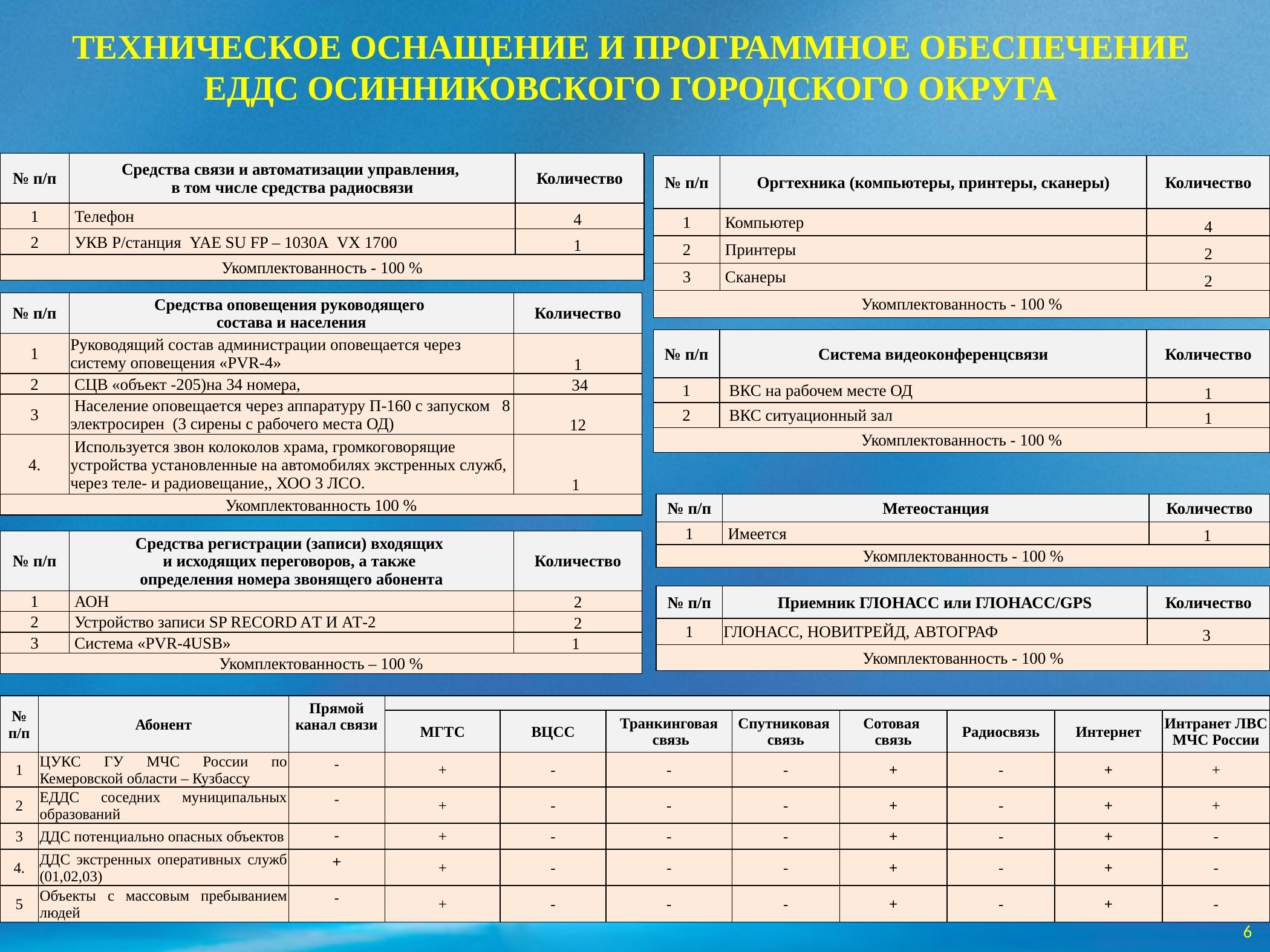

# ТЕХНИЧЕСКОЕ ОСНАЩЕНИЕ И ПРОГРАММНОЕ ОБЕСПЕЧЕНИЕ ЕДДС ОСИННИКОВСКОГО ГОРОДСКОГО ОКРУГА
| № п/п | Средства связи и автоматизации управления, в том числе средства радиосвязи | Количество |
| --- | --- | --- |
| 1 | Телефон | 4 |
| 2 | УКВ Р/станция YAE SU FP – 1030A VX 1700 | 1 |
| Укомплектованность - 100 % |  |  |
| № п/п | Оргтехника (компьютеры, принтеры, сканеры) | Количество |
| --- | --- | --- |
| 1 | Компьютер | 4 |
| 2 | Принтеры | 2 |
| 3 | Сканеры | 2 |
| Укомплектованность - 100 % |  |  |
| № п/п | Средства оповещения руководящего состава и населения | Количество |
| --- | --- | --- |
| 1 | Руководящий состав администрации оповещается через систему оповещения «PVR-4» | 1 |
| 2 | СЦВ «объект -205)на 34 номера, | 34 |
| 3 | Население оповещается через аппаратуру П-160 с запуском 8 электросирен (3 сирены с рабочего места ОД) | 12 |
| 4. | Используется звон колоколов храма, громкоговорящие устройства установленные на автомобилях экстренных служб, через теле- и радиовещание,, ХОО 3 ЛСО. | 1 |
| Укомплектованность 100 % |  |  |
| № п/п | Система видеоконференцсвязи | Количество |
| --- | --- | --- |
| 1 | ВКС на рабочем месте ОД | 1 |
| 2 | ВКС ситуационный зал | 1 |
| Укомплектованность - 100 % |  |  |
| № п/п | Метеостанция | Количество |
| --- | --- | --- |
| 1 | Имеется | 1 |
| Укомплектованность - 100 % |  |  |
| № п/п | Средства регистрации (записи) входящих и исходящих переговоров, а также определения номера звонящего абонента | Количество |
| --- | --- | --- |
| 1 | АОН | 2 |
| 2 | Устройство записи SP RECORD AТ И АТ-2 | 2 |
| 3 | Система «PVR-4USB» | 1 |
| Укомплектованность – 100 % |  |  |
| № п/п | Приемник ГЛОНАСС или ГЛОНАСС/GPS | Количество |
| --- | --- | --- |
| 1 | ГЛОНАСС, НОВИТРЕЙД, АВТОГРАФ | 3 |
| Укомплектованность - 100 % |  |  |
| № п/п | Абонент | Прямой канал связи |  |  |  |  |  |  |  |  |
| --- | --- | --- | --- | --- | --- | --- | --- | --- | --- | --- |
|  |  |  | МГТС | ВЦСС | Транкинговая связь | Спутниковая связь | Сотовая связь | Радиосвязь | Интернет | Интранет ЛВС МЧС России |
| 1 | ЦУКС ГУ МЧС России по Кемеровской области – Кузбассу | - | + | - | - | - | + | - | + | + |
| 2 | ЕДДС соседних муниципальных образований | - | + | - | - | - | + | - | + | + |
| 3 | ДДС потенциально опасных объектов | - | + | - | - | - | + | - | + | - |
| 4. | ДДС экстренных оперативных служб (01,02,03) | + | + | - | - | - | + | - | + | - |
| 5 | Объекты с массовым пребыванием людей | - | + | - | - | - | + | - | + | - |
6